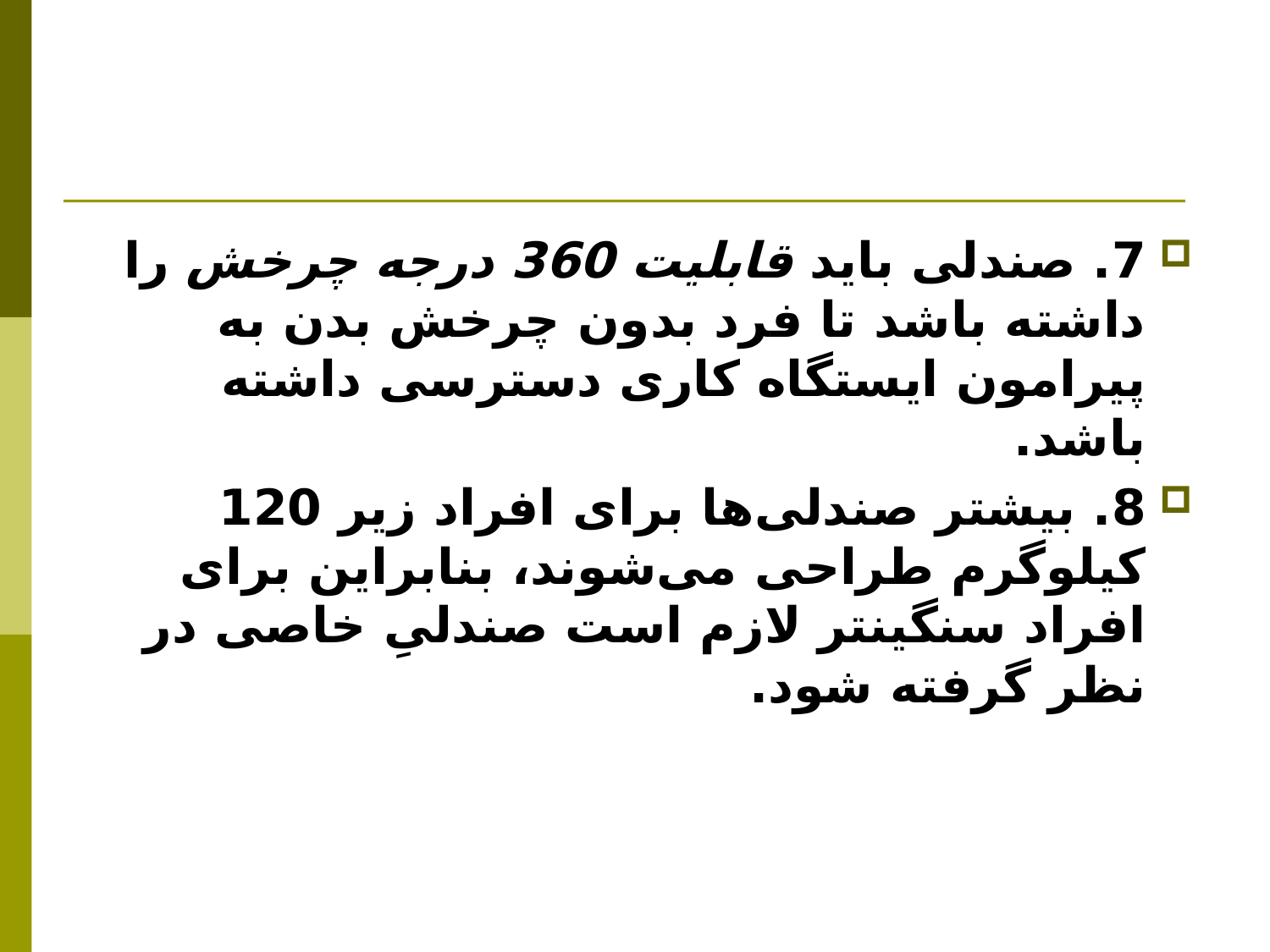

#
7. صندلی بايد قابليت 360 درجه چرخش را داشته باشد تا فرد بدون چرخش بدن به پيرامون ايستگاه کاری دسترسی داشته باشد.
8. بيشتر صندلی‌ها برای افراد زير 120 کيلوگرم طراحی می‌شوند، بنابراين برای افراد سنگينتر لازم است صندلیِ خاصی در نظر گرفته شود.